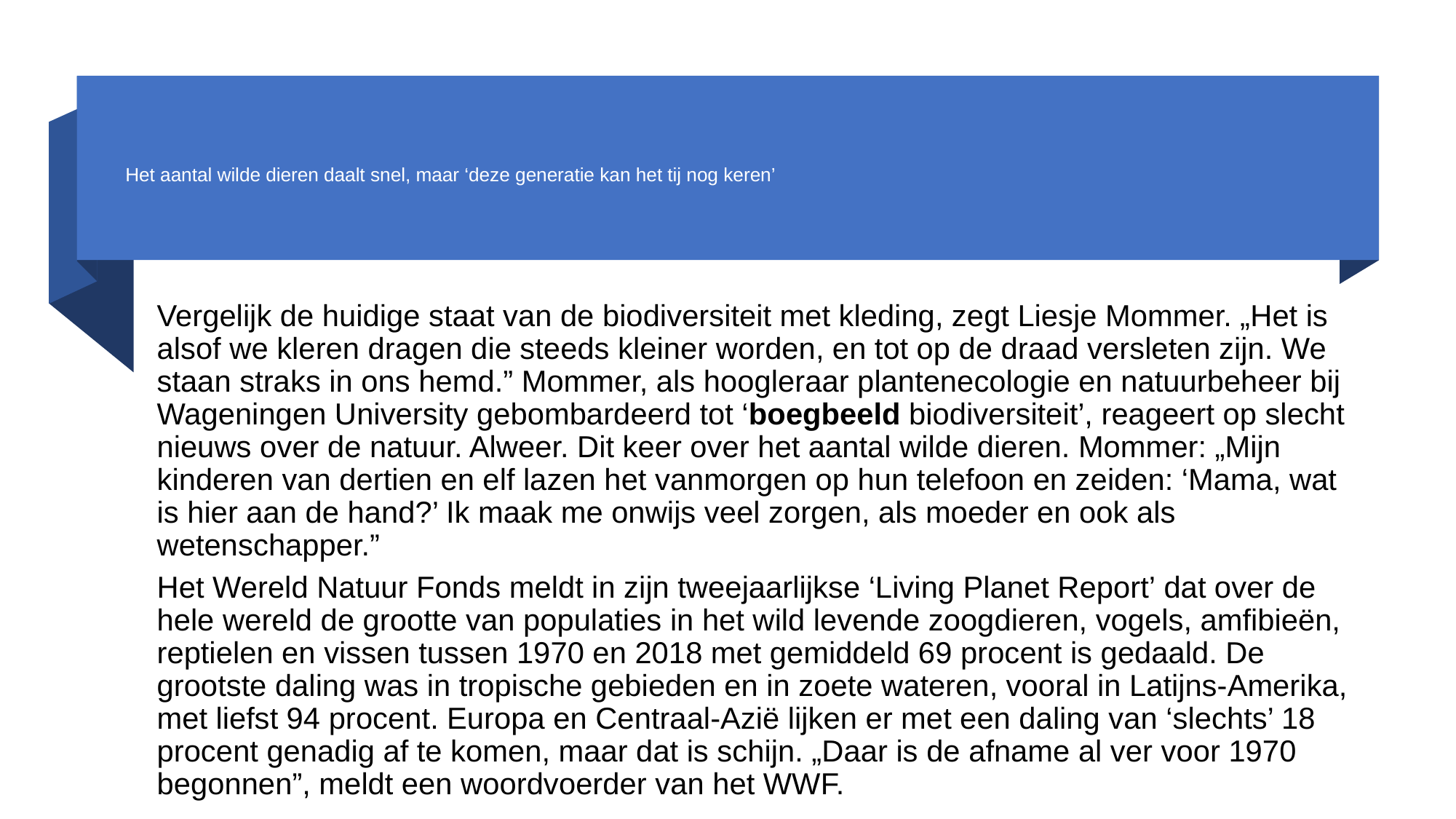

# Het aantal wilde dieren daalt snel, maar ‘deze generatie kan het tij nog keren’
Vergelijk de huidige staat van de biodiversiteit met kleding, zegt Liesje Mommer. „Het is alsof we kleren dragen die steeds kleiner worden, en tot op de draad versleten zijn. We staan straks in ons hemd.” Mommer, als hoogleraar plantenecologie en natuurbeheer bij Wageningen University gebombardeerd tot ‘boegbeeld biodiversiteit’, reageert op slecht nieuws over de natuur. Alweer. Dit keer over het aantal wilde dieren. Mommer: „Mijn kinderen van dertien en elf lazen het vanmorgen op hun telefoon en zeiden: ‘Mama, wat is hier aan de hand?’ Ik maak me onwijs veel zorgen, als moeder en ook als wetenschapper.”
Het Wereld Natuur Fonds meldt in zijn tweejaarlijkse ‘Living Planet Report’ dat over de hele wereld de grootte van populaties in het wild levende zoogdieren, vogels, amfibieën, reptielen en vissen tussen 1970 en 2018 met gemiddeld 69 procent is gedaald. De grootste daling was in tropische gebieden en in zoete wateren, vooral in Latijns-Amerika, met liefst 94 procent. Europa en Centraal-Azië lijken er met een daling van ‘slechts’ 18 procent genadig af te komen, maar dat is schijn. „Daar is de afname al ver voor 1970 begonnen”, meldt een woordvoerder van het WWF.